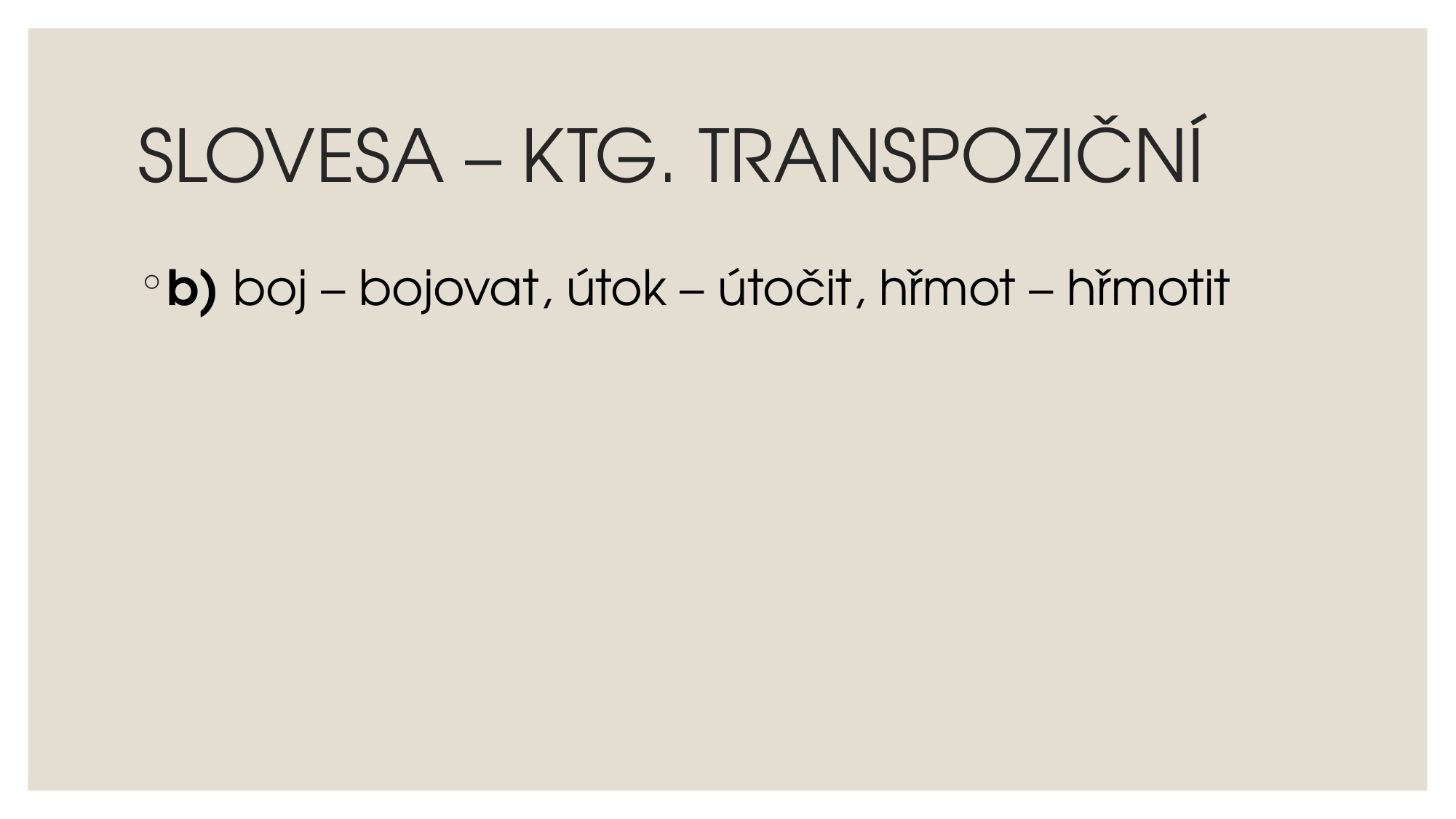

# SLOVESA – KTG. TRANSPOZIČNÍ
b) boj – bojovat, útok – útočit, hřmot – hřmotit